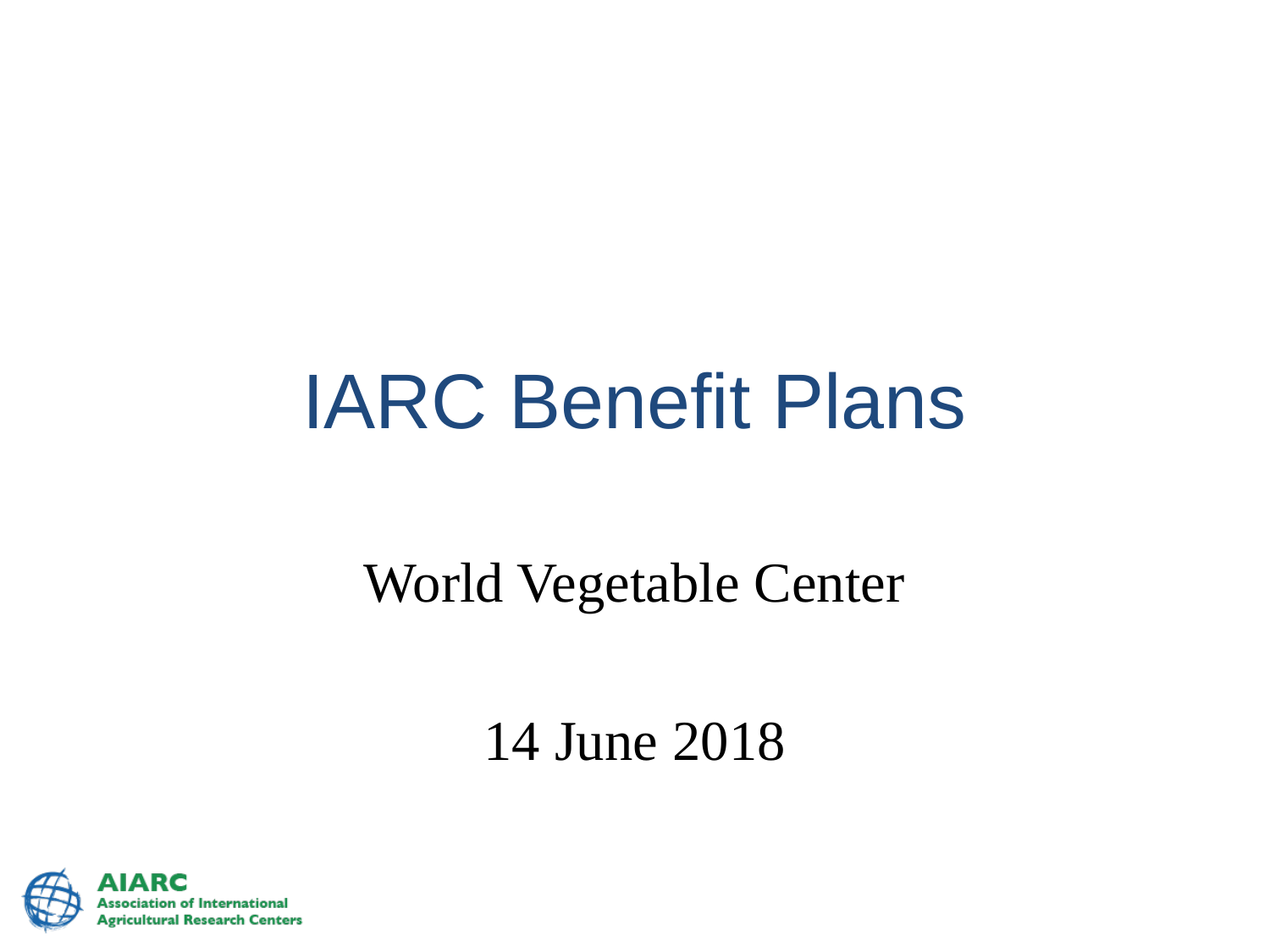

# IARC Benefit Plans
World Vegetable Center

14 June 2018